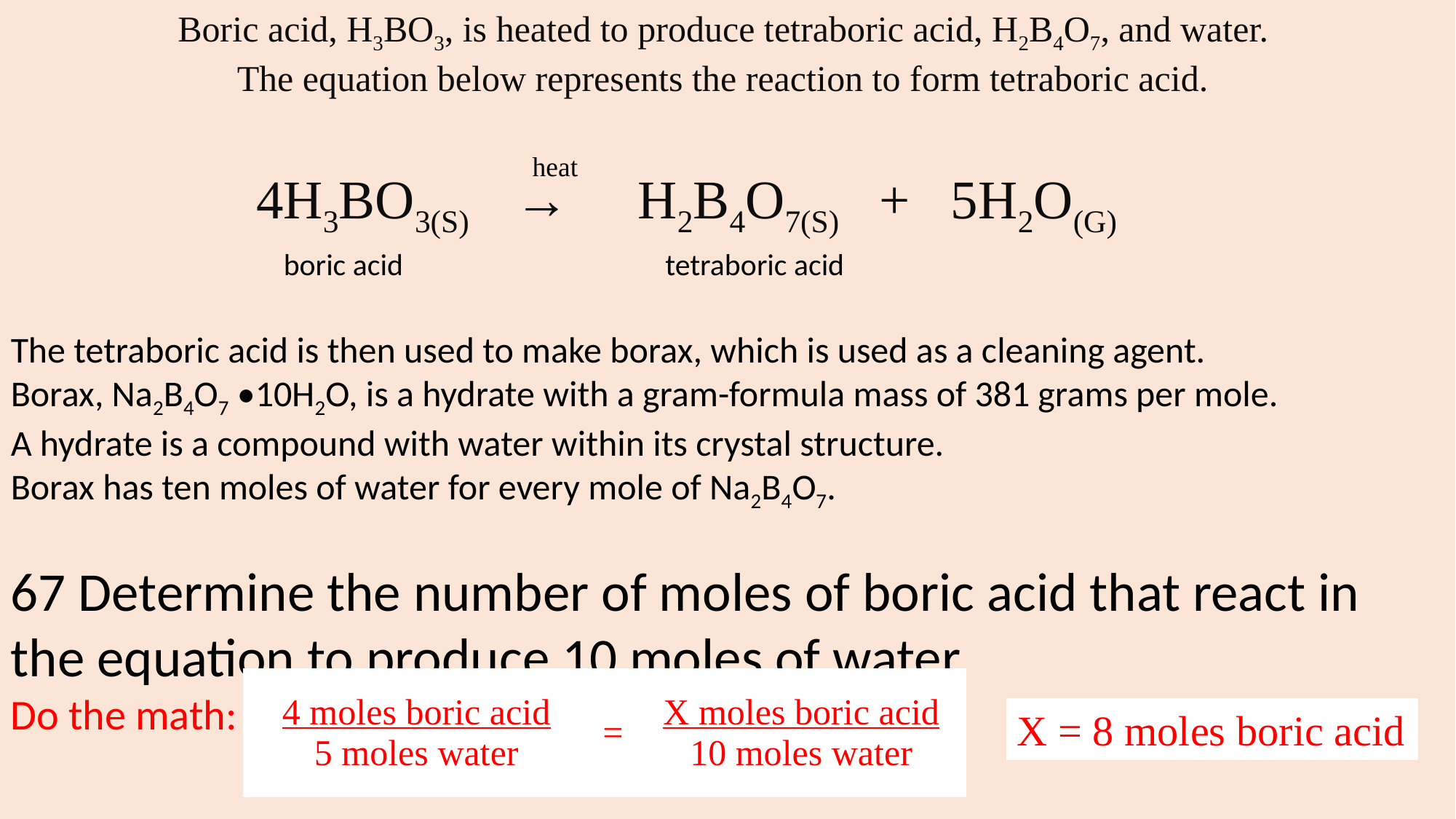

Boric acid, H3BO3, is heated to produce tetraboric acid, H2B4O7, and water.
The equation below represents the reaction to form tetraboric acid.
                  4H3BO3(S)     →     H2B4O7(S)     +   5H2O(G)
                              boric acid                                      tetraboric acid
The tetraboric acid is then used to make borax, which is used as a cleaning agent.
Borax, Na2B4O7 •10H2O, is a hydrate with a gram-formula mass of 381 grams per mole.
A hydrate is a compound with water within its crystal structure.
Borax has ten moles of water for every mole of Na2B4O7.
67 Determine the number of moles of boric acid that react in the equation to produce 10 moles of water.
Do the math:
heat
| 4 moles boric acid 5 moles water | = | X moles boric acid 10 moles water |
| --- | --- | --- |
X = 8 moles boric acid